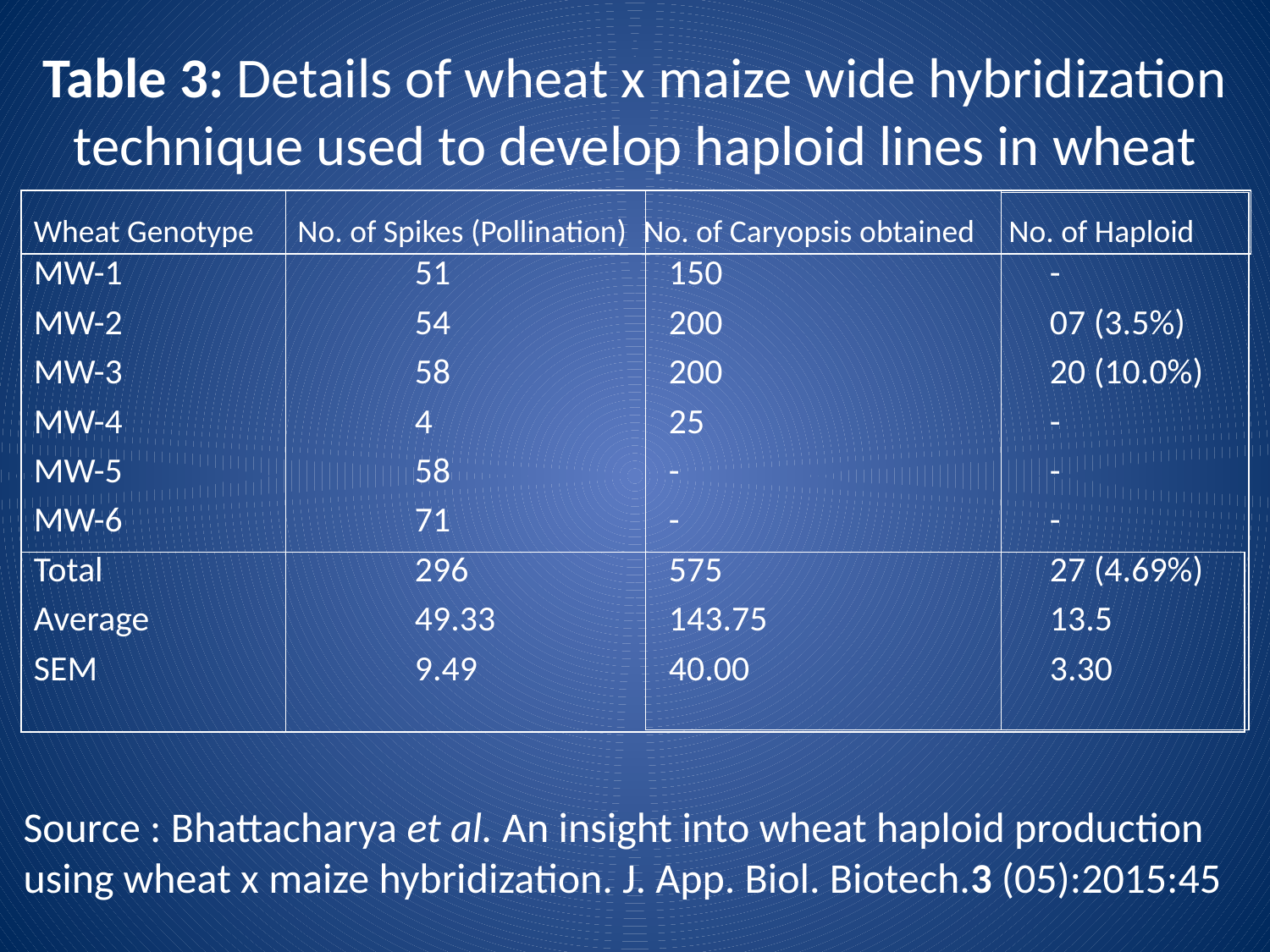

# Table 3: Details of wheat x maize wide hybridization technique used to develop haploid lines in wheat
|  |
| --- |
|  |
| --- |
|  |
| --- |
|  |
| --- |
Wheat Genotype 	  No. of Spikes (Pollination)   No. of Caryopsis obtained     No. of Haploid  MW-1 			51 		150 			-
MW-2 			54 		200 			07 (3.5%)
MW-3 			58 		200 			20 (10.0%)
MW-4 			4 		25 			-
MW-5 			58 		- 			-
MW-6 			71 		- 			-
Total 			296 		575 			27 (4.69%)
Average		 	49.33 		143.75 			13.5
SEM 			9.49 		40.00 			3.30
|  |
| --- |
Source : Bhattacharya et al. An insight into wheat haploid production using wheat x maize hybridization. J. App. Biol. Biotech.3 (05):2015:45